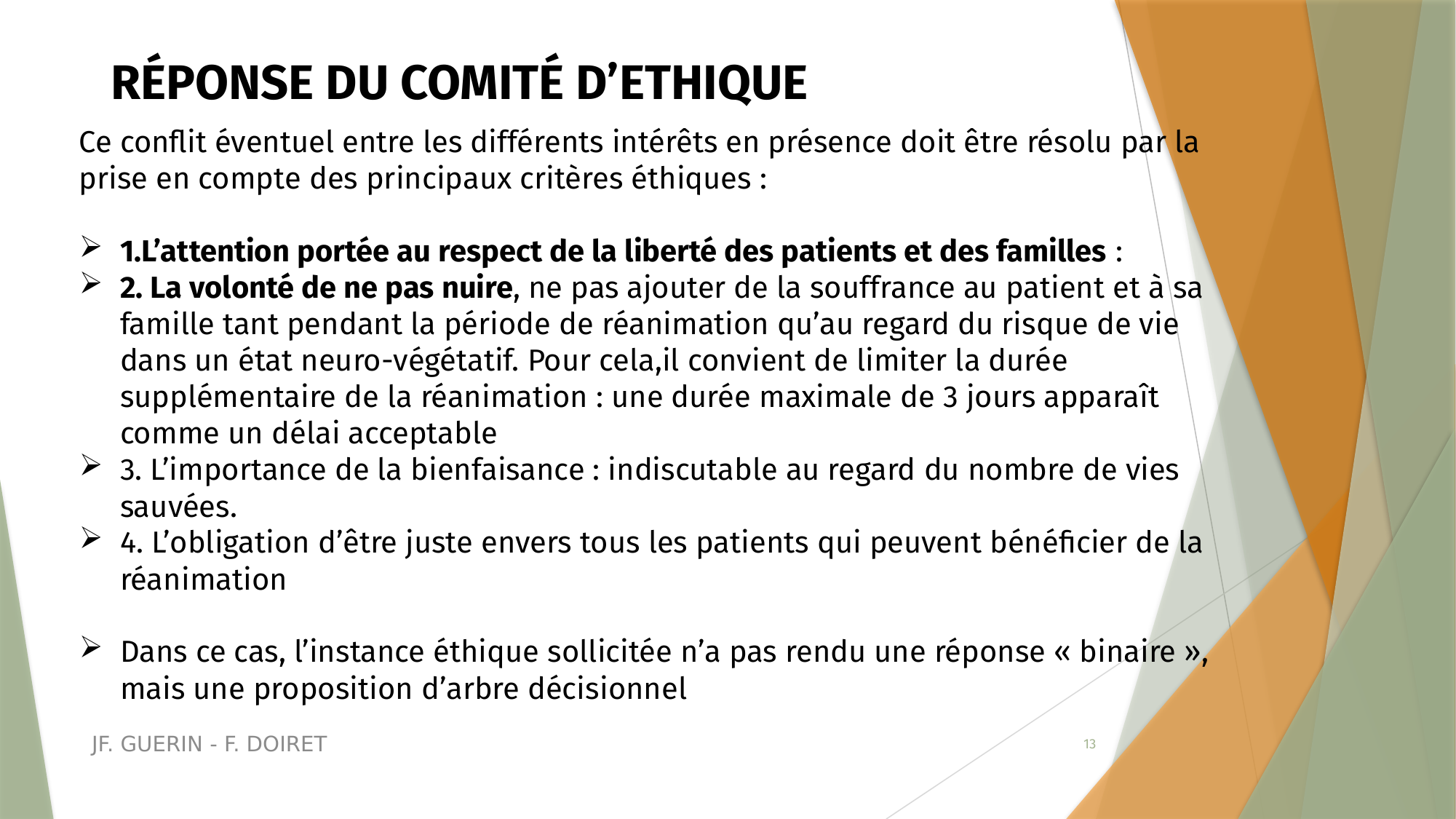

RÉPONSE DU COMITÉ D’ETHIQUE
Ce conflit éventuel entre les différents intérêts en présence doit être résolu par la prise en compte des principaux critères éthiques :

1.L’attention portée au respect de la liberté des patients et des familles :
2. La volonté de ne pas nuire, ne pas ajouter de la souffrance au patient et à sa famille tant pendant la période de réanimation qu’au regard du risque de vie dans un état neuro-végétatif. Pour cela,il convient de limiter la durée supplémentaire de la réanimation : une durée maximale de 3 jours apparaît comme un délai acceptable
3. L’importance de la bienfaisance : indiscutable au regard du nombre de vies sauvées.
4. L’obligation d’être juste envers tous les patients qui peuvent bénéficier de la réanimation

Dans ce cas, l’instance éthique sollicitée n’a pas rendu une réponse « binaire », mais une proposition d’arbre décisionnel

JF. GUERIN - F. DOIRET
13